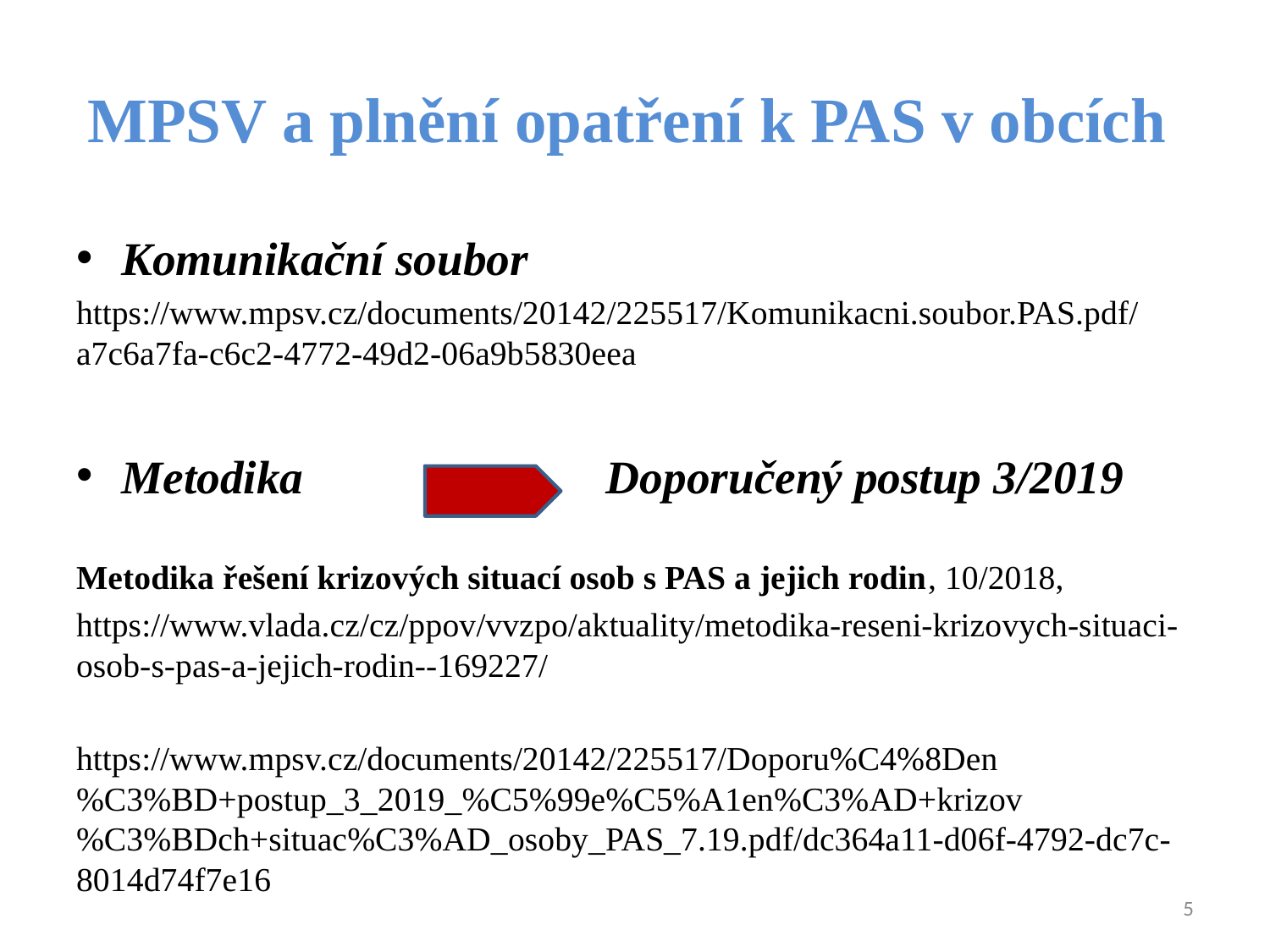

# MPSV a plnění opatření k PAS v obcích
Komunikační soubor
https://www.mpsv.cz/documents/20142/225517/Komunikacni.soubor.PAS.pdf/a7c6a7fa-c6c2-4772-49d2-06a9b5830eea

Metodika                          Doporučený postup 3/2019

Metodika řešení krizových situací osob s PAS a jejich rodin, 10/2018,
https://www.vlada.cz/cz/ppov/vvzpo/aktuality/metodika-reseni-krizovych-situaci-osob-s-pas-a-jejich-rodin--169227/

https://www.mpsv.cz/documents/20142/225517/Doporu%C4%8Den%C3%BD+postup_3_2019_%C5%99e%C5%A1en%C3%AD+krizov%C3%BDch+situac%C3%AD_osoby_PAS_7.19.pdf/dc364a11-d06f-4792-dc7c-8014d74f7e16

5